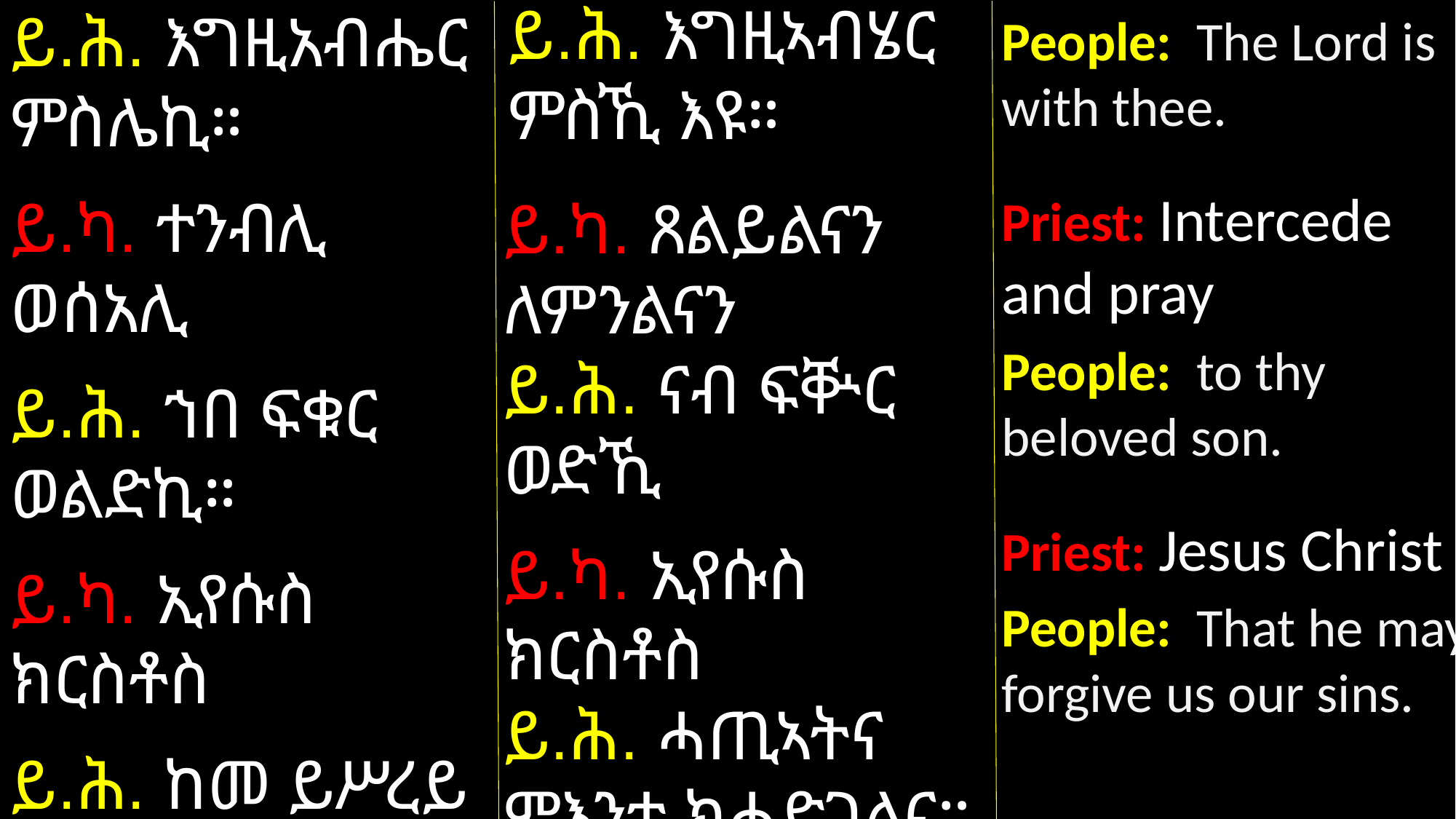

ይ.ሕ. እግዚኣብሄር ምስኺ እዩ።

ይ.ካ. ጸልይልናን ለምንልናን
ይ.ሕ. ናብ ፍቝር ወድኺ

ይ.ካ. ኢየሱስ ክርስቶስ
ይ.ሕ. ሓጢኣትና ምእንቲ ክሓድገልና።
ይ.ሕ. እግዚአብሔር ምስሌኪ።

ይ.ካ. ተንብሊ ወሰአሊ

ይ.ሕ. ኀበ ፍቁር ወልድኪ።

ይ.ካ. ኢየሱስ ክርስቶስ

ይ.ሕ. ከመ ይሥረይ ለነ ኃጣውኢነ።
People:  The Lord is with thee.

Priest: Intercede and pray
People:  to thy beloved son.

Priest: Jesus Christ
People:  That he may forgive us our sins.